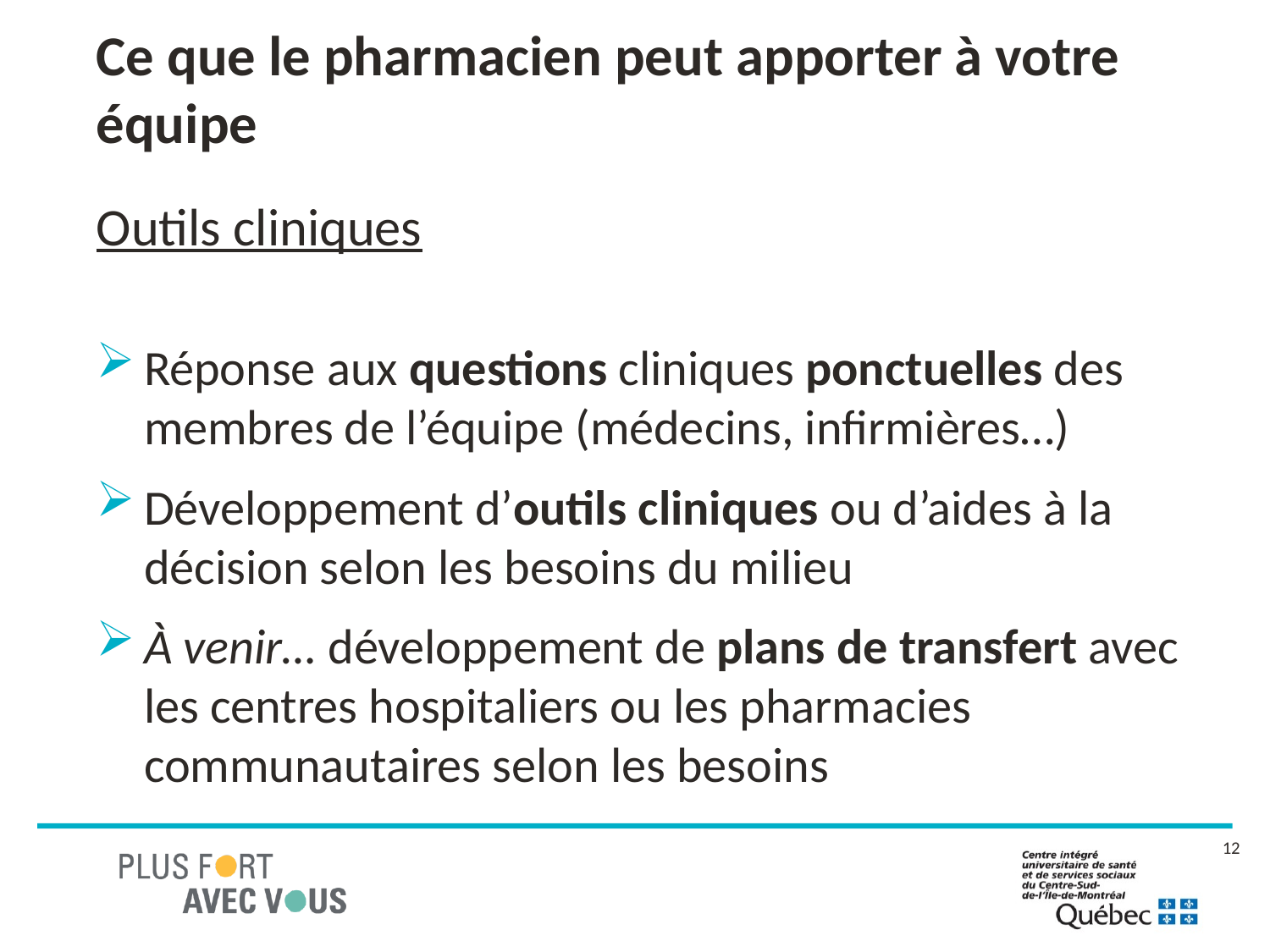

# Ce que le pharmacien peut apporter à votre équipe
Outils cliniques

Réponse aux questions cliniques ponctuelles des membres de l’équipe (médecins, infirmières…)
Développement d’outils cliniques ou d’aides à la décision selon les besoins du milieu
À venir… développement de plans de transfert avec les centres hospitaliers ou les pharmacies communautaires selon les besoins